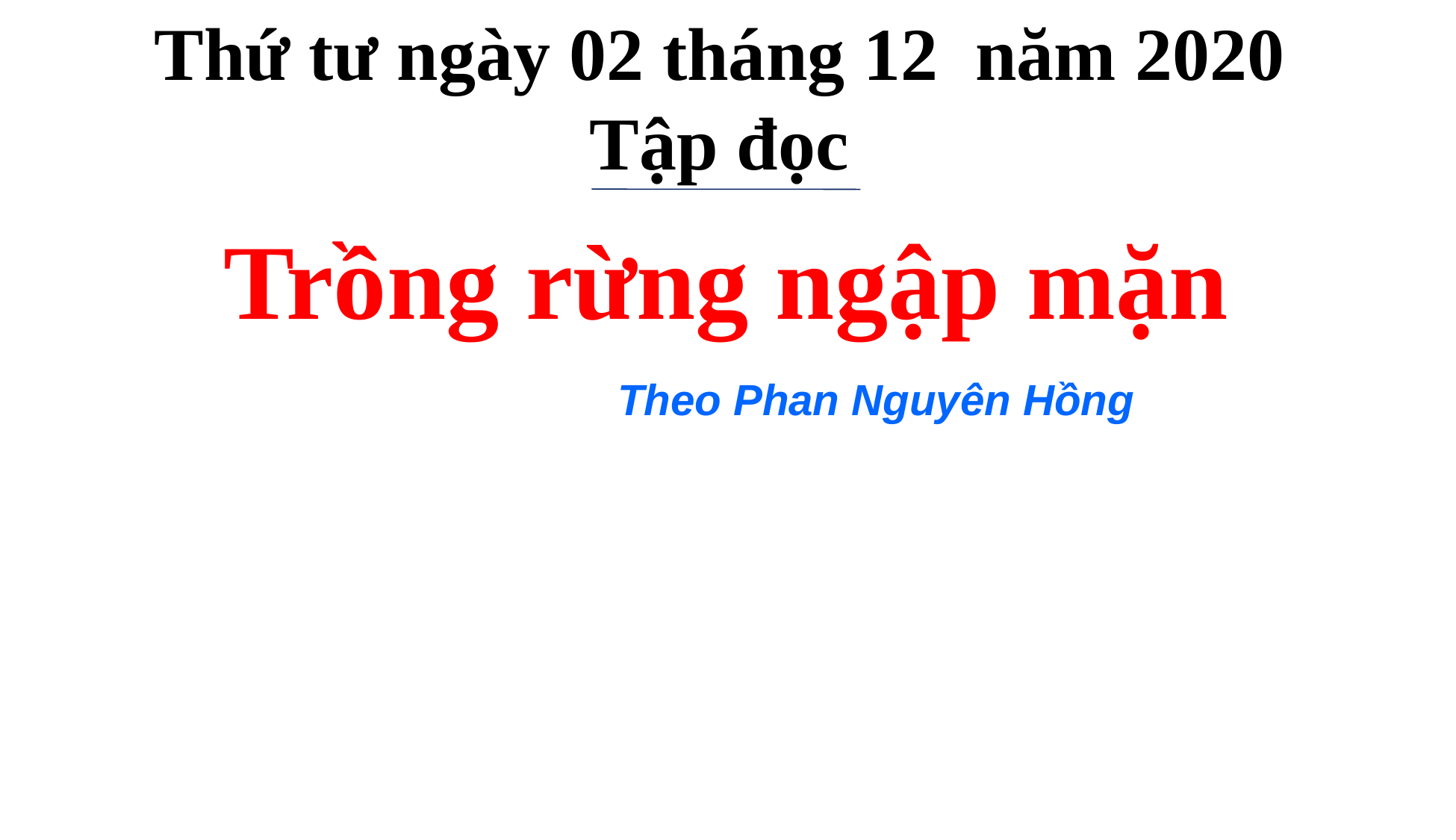

Thứ tư ngày 02 tháng 12  năm 2020
Tập đọc
Trồng rừng ngập mặn

Theo Phan Nguyên Hồng